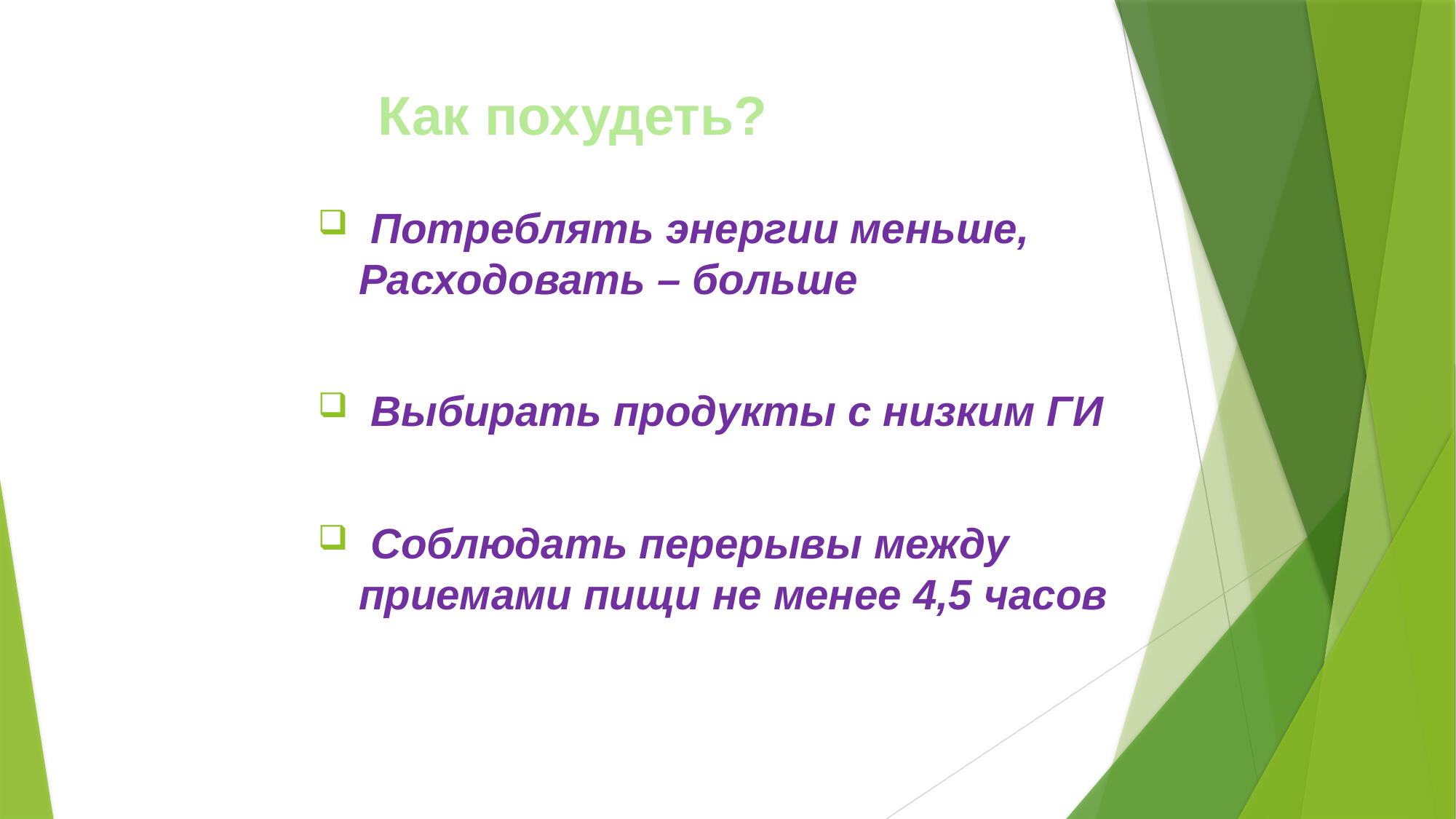

Как похудеть?
 Потреблять энергии меньше, Расходовать – больше

 Выбирать продукты с низким ГИ

 Соблюдать перерывы между приемами пищи не менее 4,5 часов